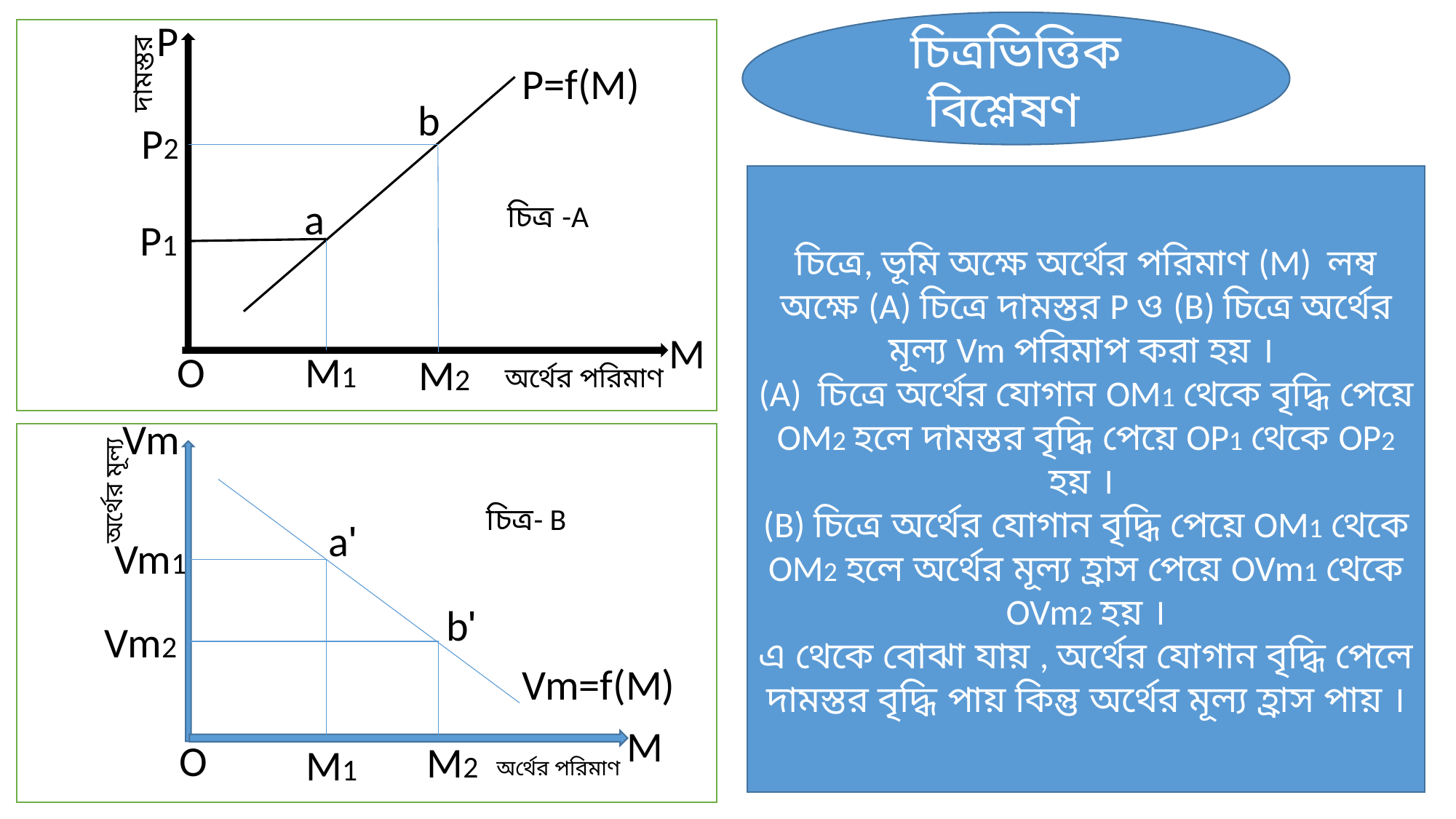

P
চিত্রভিত্তিক বিশ্লেষণ

P=f(M)
দামস্তর
b

P2
চিত্রে, ভূমি অক্ষে অর্থের পরিমাণ (M)  লম্ব অক্ষে (A) চিত্রে দামস্তর P ও (B) চিত্রে অর্থের মূল্য Vm পরিমাপ করা হয় ।
(A)  চিত্রে অর্থের যোগান OM1 থেকে বৃদ্ধি পেয়ে OM2 হলে দামস্তর বৃদ্ধি পেয়ে OP1 থেকে OP2 হয় ।
(B) চিত্রে অর্থের যোগান বৃদ্ধি পেয়ে OM1 থেকে OM2 হলে অর্থের মূল্য হ্রাস পেয়ে OVm1 থেকে OVm2 হয় ।
এ থেকে বোঝা যায় , অর্থের যোগান বৃদ্ধি পেলে দামস্তর বৃদ্ধি পায় কিন্তু অর্থের মূল্য হ্রাস পায় ।
a
চিত্র -A
P1
M
O
M1
M2
অর্থের পরিমাণ
Vm

অর্থের মূল্য
চিত্র- B
a'

Vm1
b'
Vm2
Vm=f(M)
M
O
M2
M1
অর্থের পরিমাণ